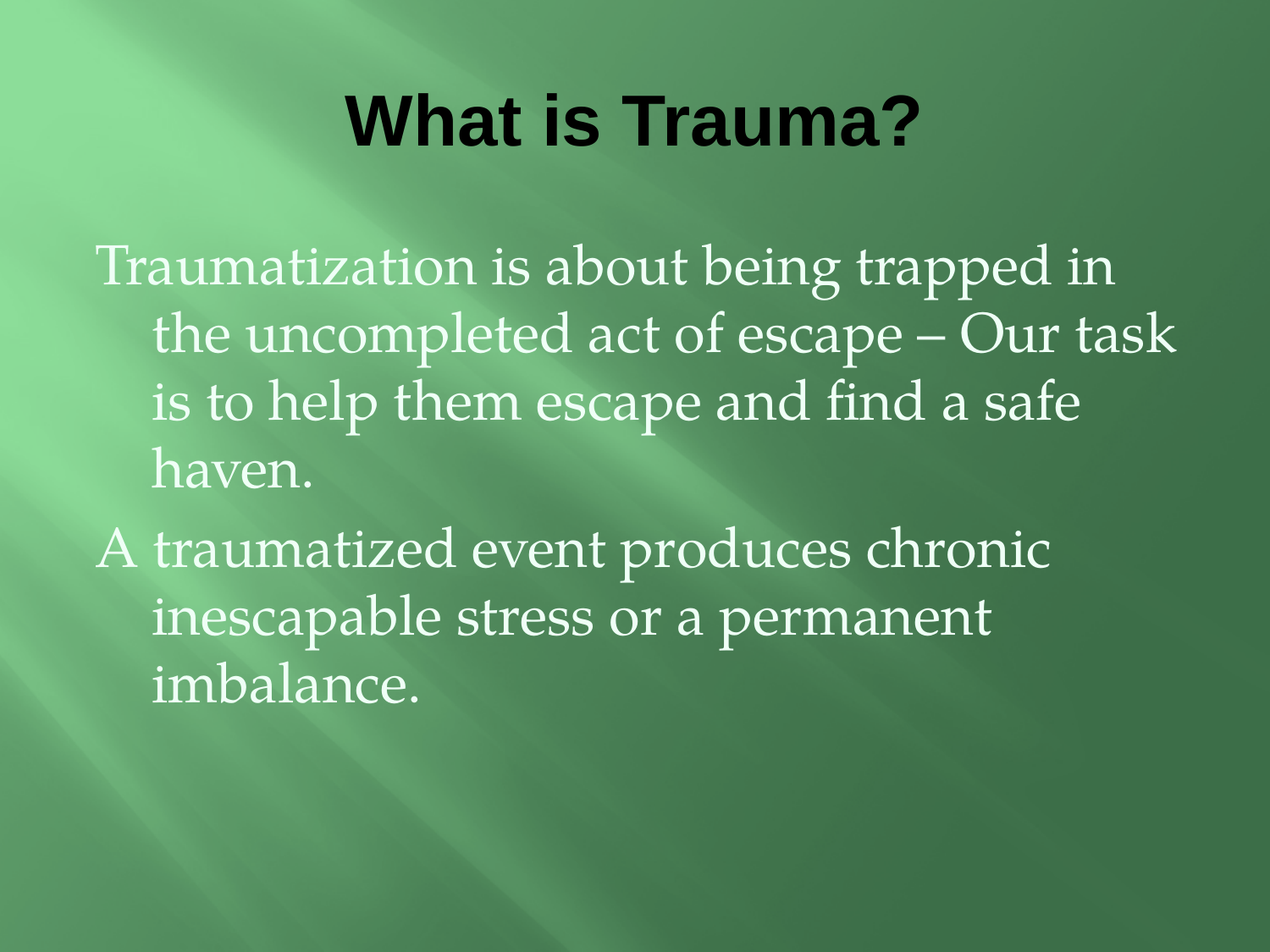

# What is Trauma?
Traumatization is about being trapped in the uncompleted act of escape – Our task is to help them escape and find a safe haven.
A traumatized event produces chronic inescapable stress or a permanent imbalance.